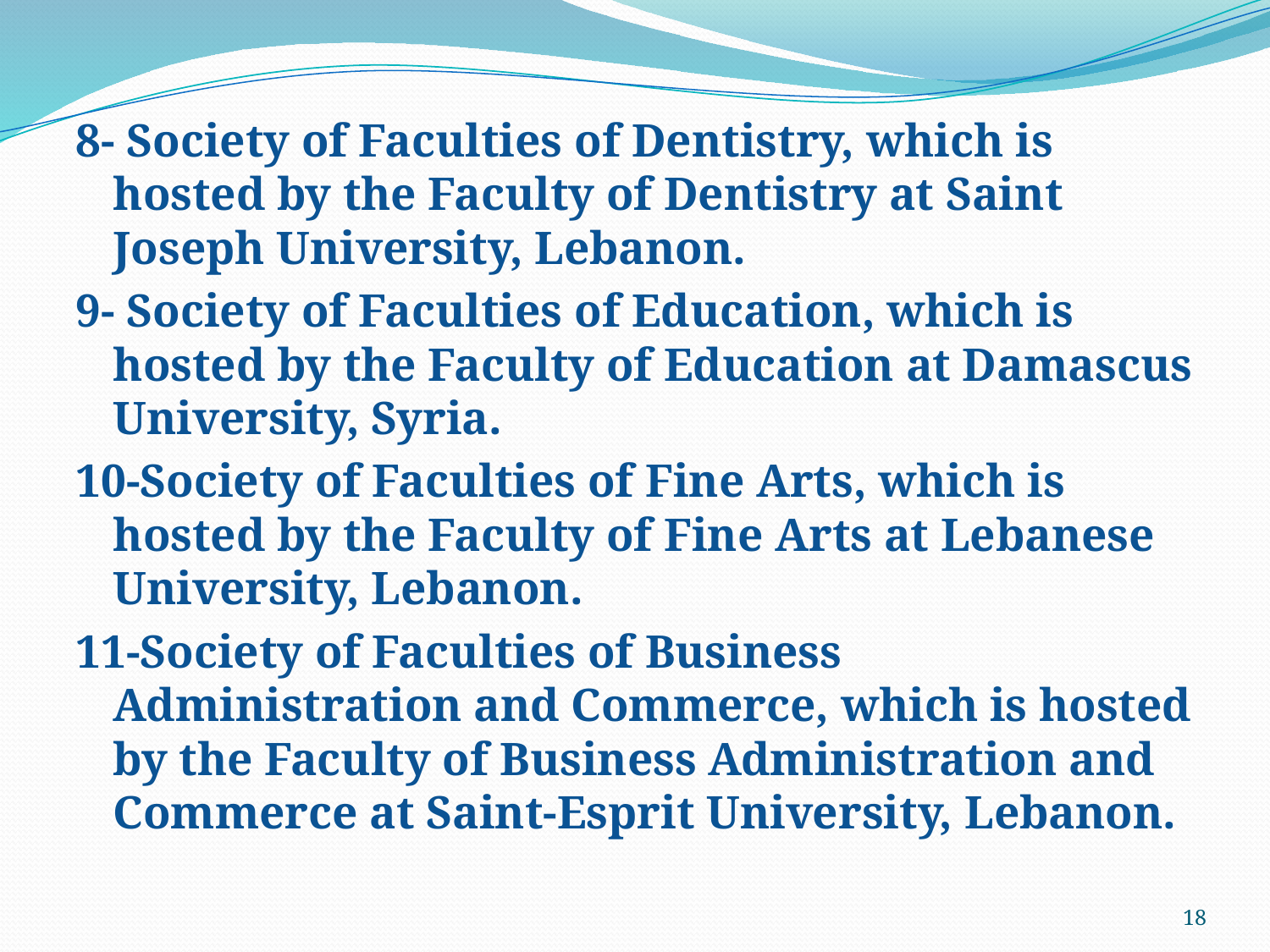

8- Society of Faculties of Dentistry, which is hosted by the Faculty of Dentistry at Saint Joseph University, Lebanon.
9- Society of Faculties of Education, which is hosted by the Faculty of Education at Damascus University, Syria.
10-Society of Faculties of Fine Arts, which is hosted by the Faculty of Fine Arts at Lebanese University, Lebanon.
11-Society of Faculties of Business Administration and Commerce, which is hosted by the Faculty of Business Administration and Commerce at Saint-Esprit University, Lebanon.

18